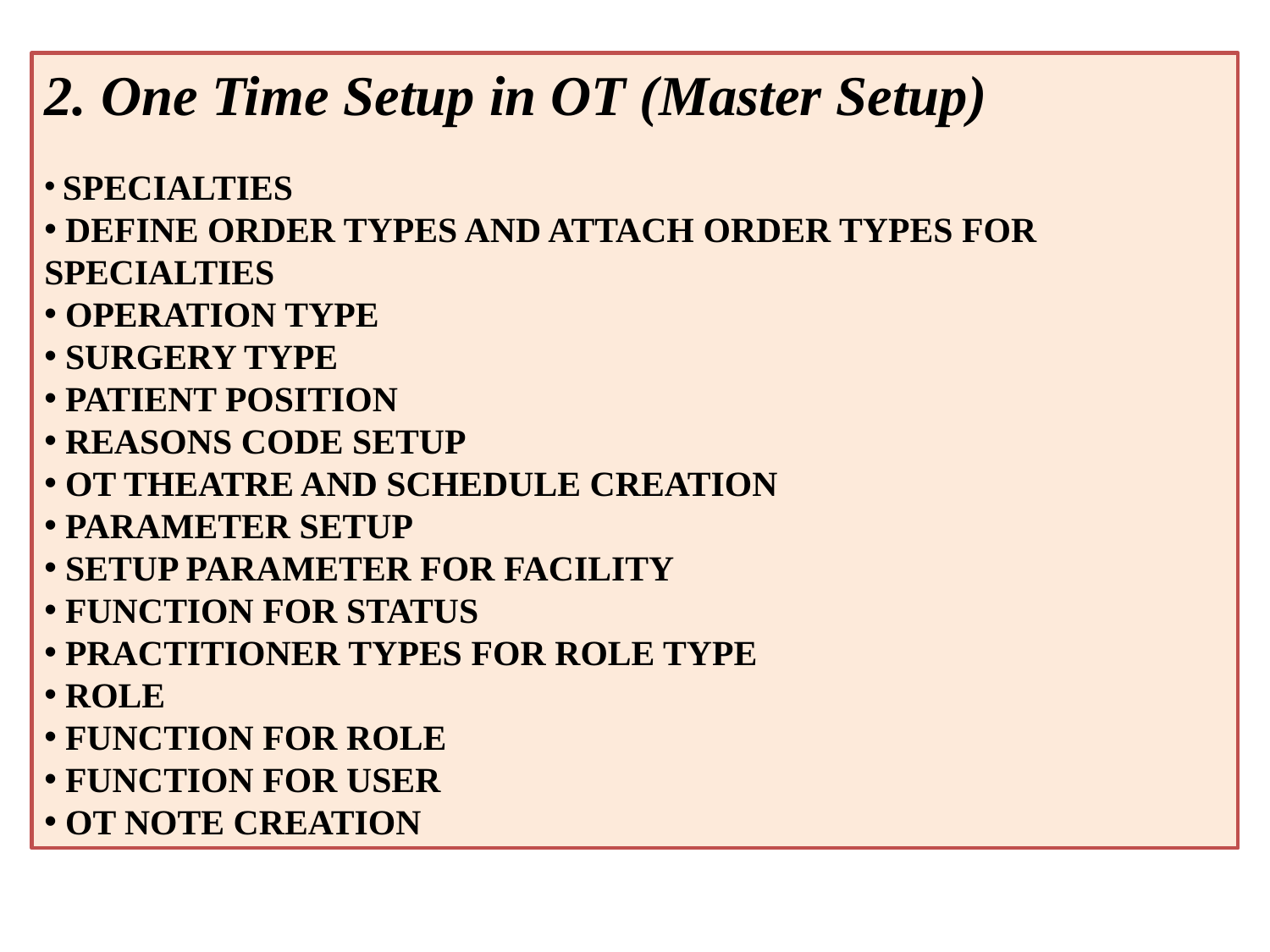

2. One Time Setup in OT (Master Setup)

 SPECIALTIES
 DEFINE ORDER TYPES AND ATTACH ORDER TYPES FOR SPECIALTIES
 OPERATION TYPE
 SURGERY TYPE
 PATIENT POSITION
 REASONS CODE SETUP
 OT THEATRE AND SCHEDULE CREATION
 PARAMETER SETUP
 SETUP PARAMETER FOR FACILITY
 FUNCTION FOR STATUS
 PRACTITIONER TYPES FOR ROLE TYPE
 ROLE
 FUNCTION FOR ROLE
 FUNCTION FOR USER
 OT NOTE CREATION